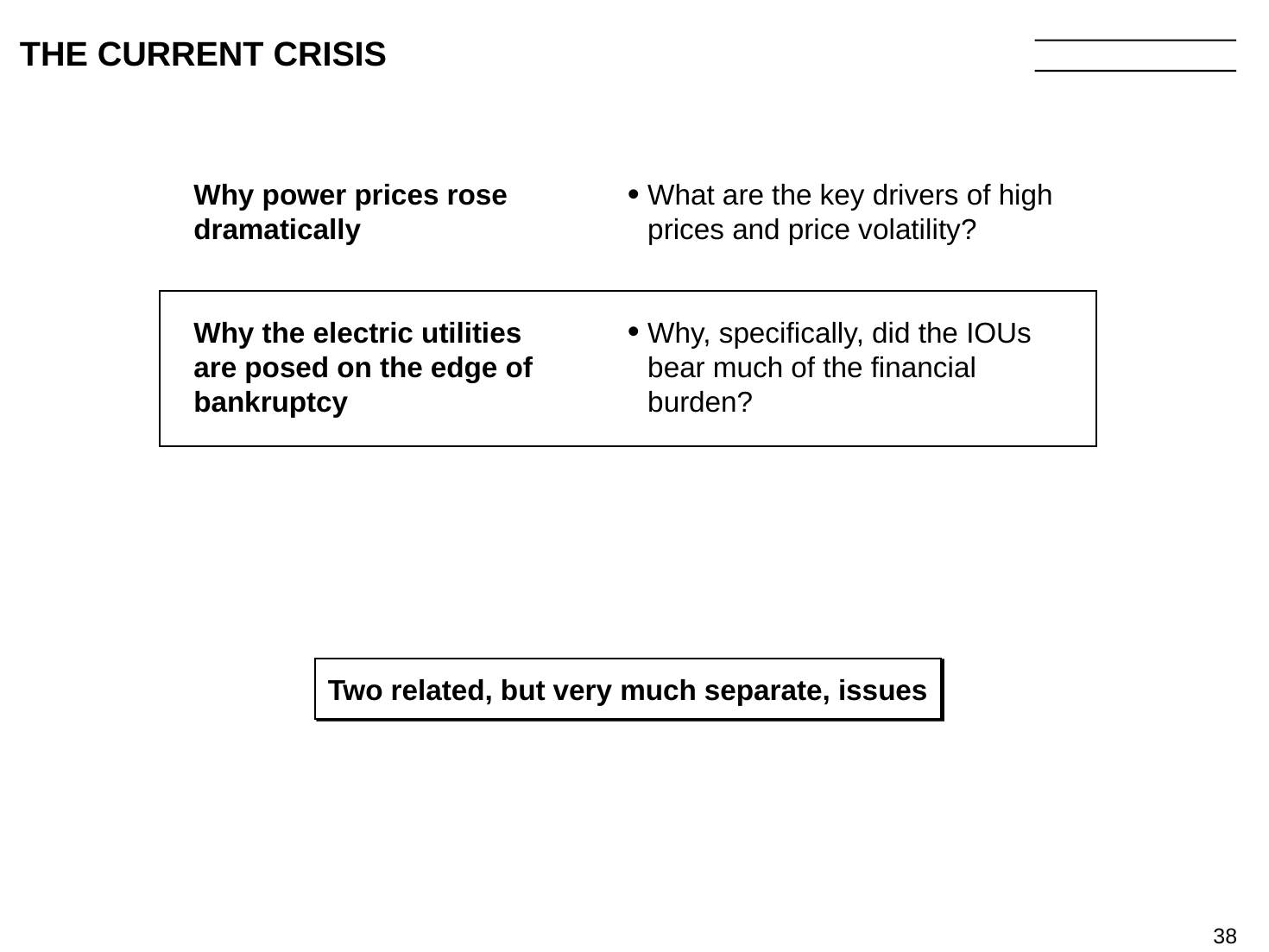

38
# THE CURRENT CRISIS
Why power prices rose dramatically

Why the electric utilities are posed on the edge of bankruptcy
What are the key drivers of high prices and price volatility?

Why, specifically, did the IOUs bear much of the financial burden?

Two related, but very much separate, issues